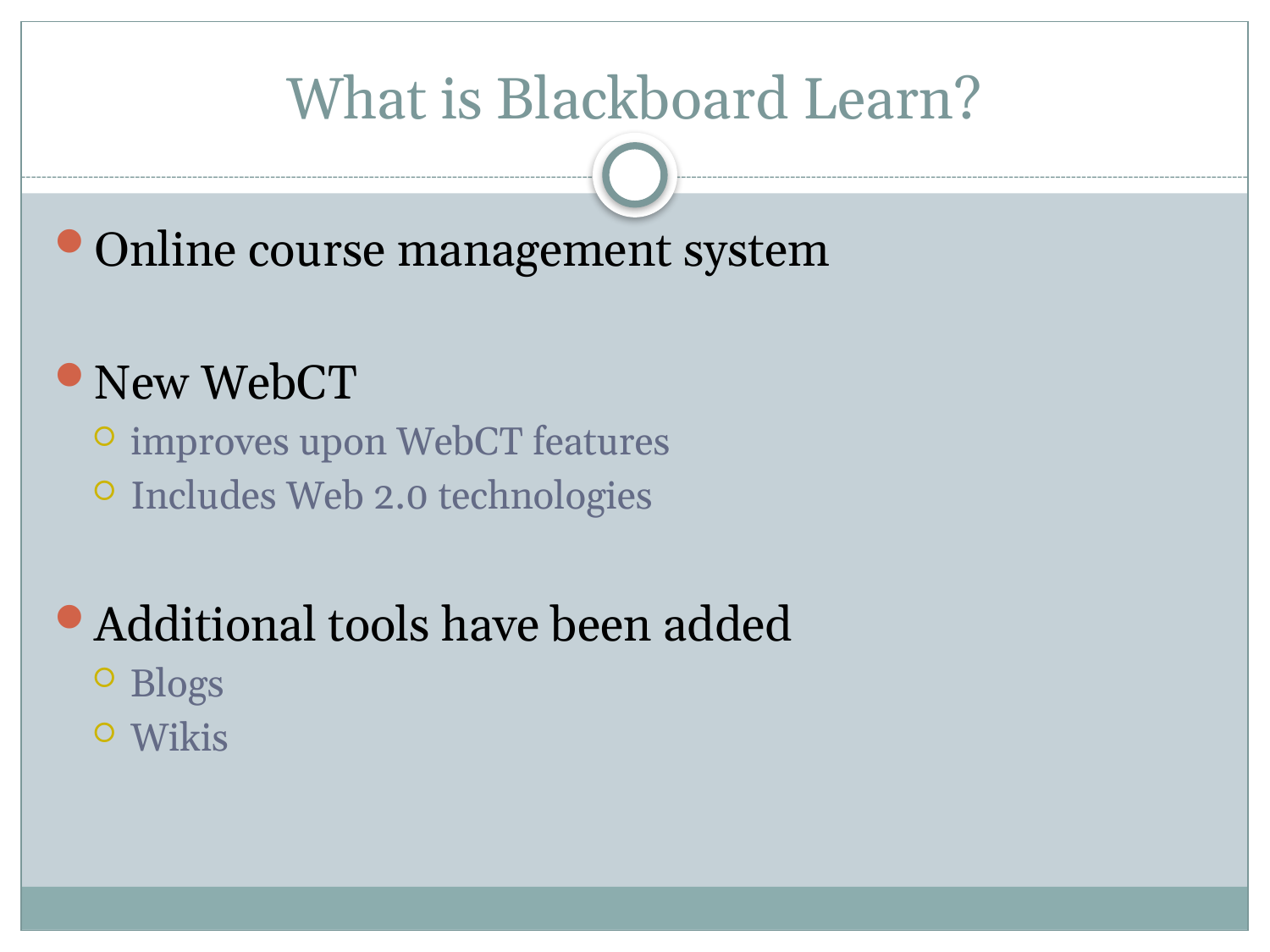

# What is Blackboard Learn?
Online course management system

New WebCT
improves upon WebCT features
Includes Web 2.0 technologies

Additional tools have been added
Blogs
Wikis